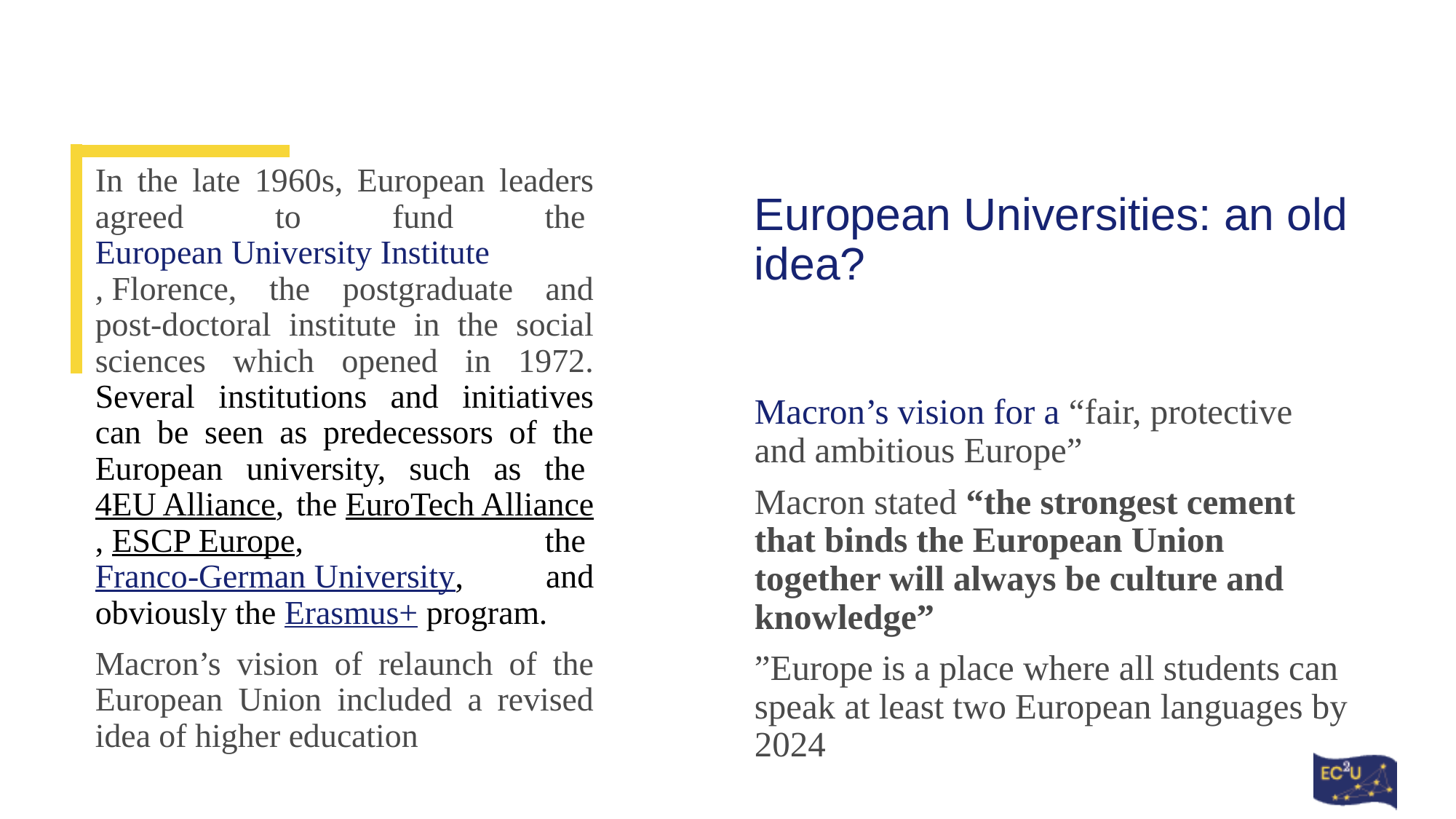

In the late 1960s, European leaders agreed to fund the European University Institute, Florence, the postgraduate and post-doctoral institute in the social sciences which opened in 1972. Several institutions and initiatives can be seen as predecessors of the European university, such as the 4EU Alliance, the EuroTech Alliance, ESCP Europe, the Franco-German University, and obviously the Erasmus+ program.
Macron’s vision of relaunch of the European Union included a revised idea of higher education
# European Universities: an old idea?
Macron’s vision for a “fair, protective and ambitious Europe”
Macron stated “the strongest cement that binds the European Union together will always be culture and knowledge”
”Europe is a place where all students can speak at least two European languages by 2024